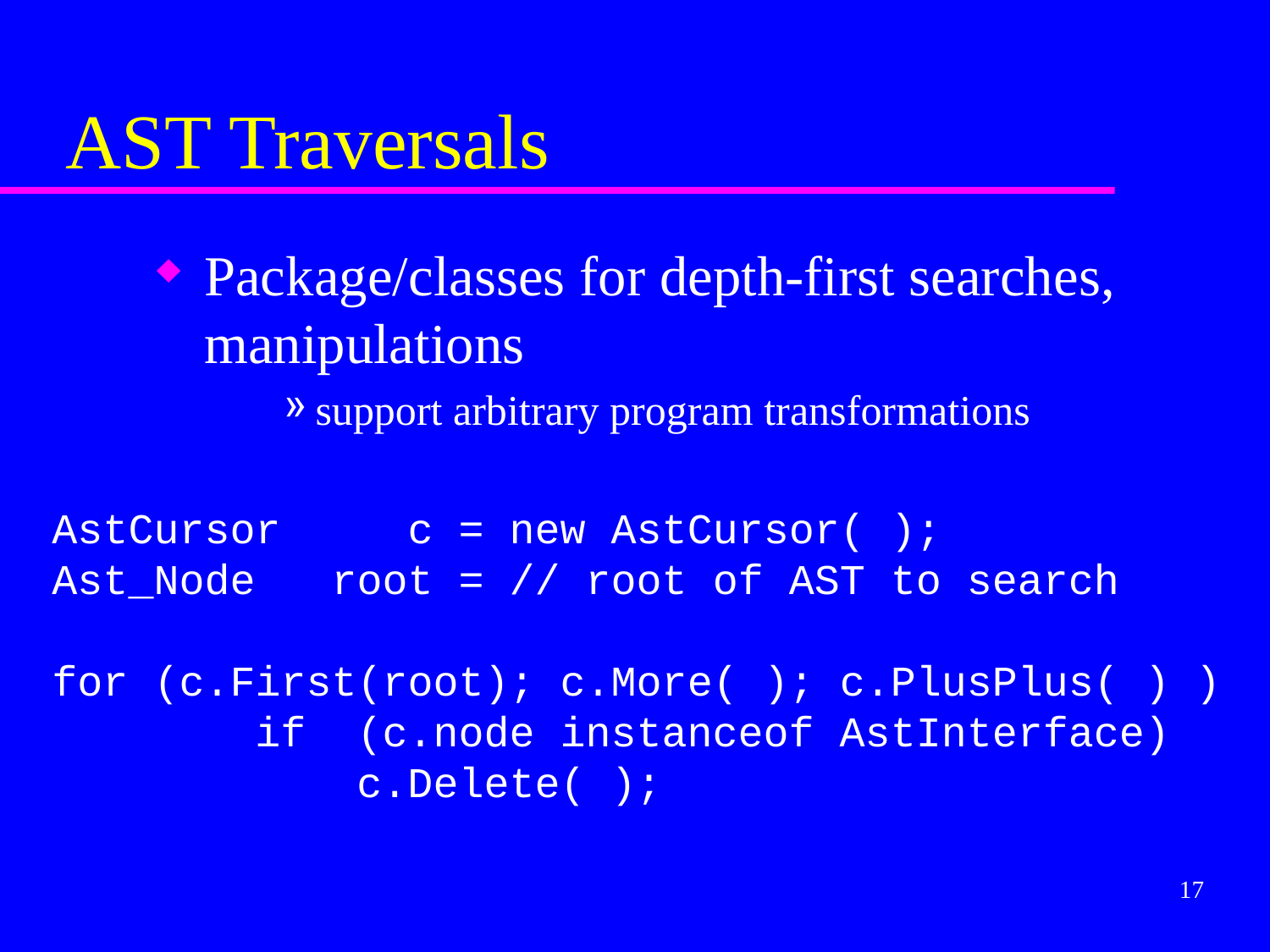

# AST Traversals
Package/classes for depth-first searches, manipulations
support arbitrary program transformations
AstCursor     c = new AstCursor( );
Ast_Node   root = // root of AST to search

for (c.First(root); c.More( ); c.PlusPlus( ) )
        if  (c.node instanceof AstInterface)
            c.Delete( );
17